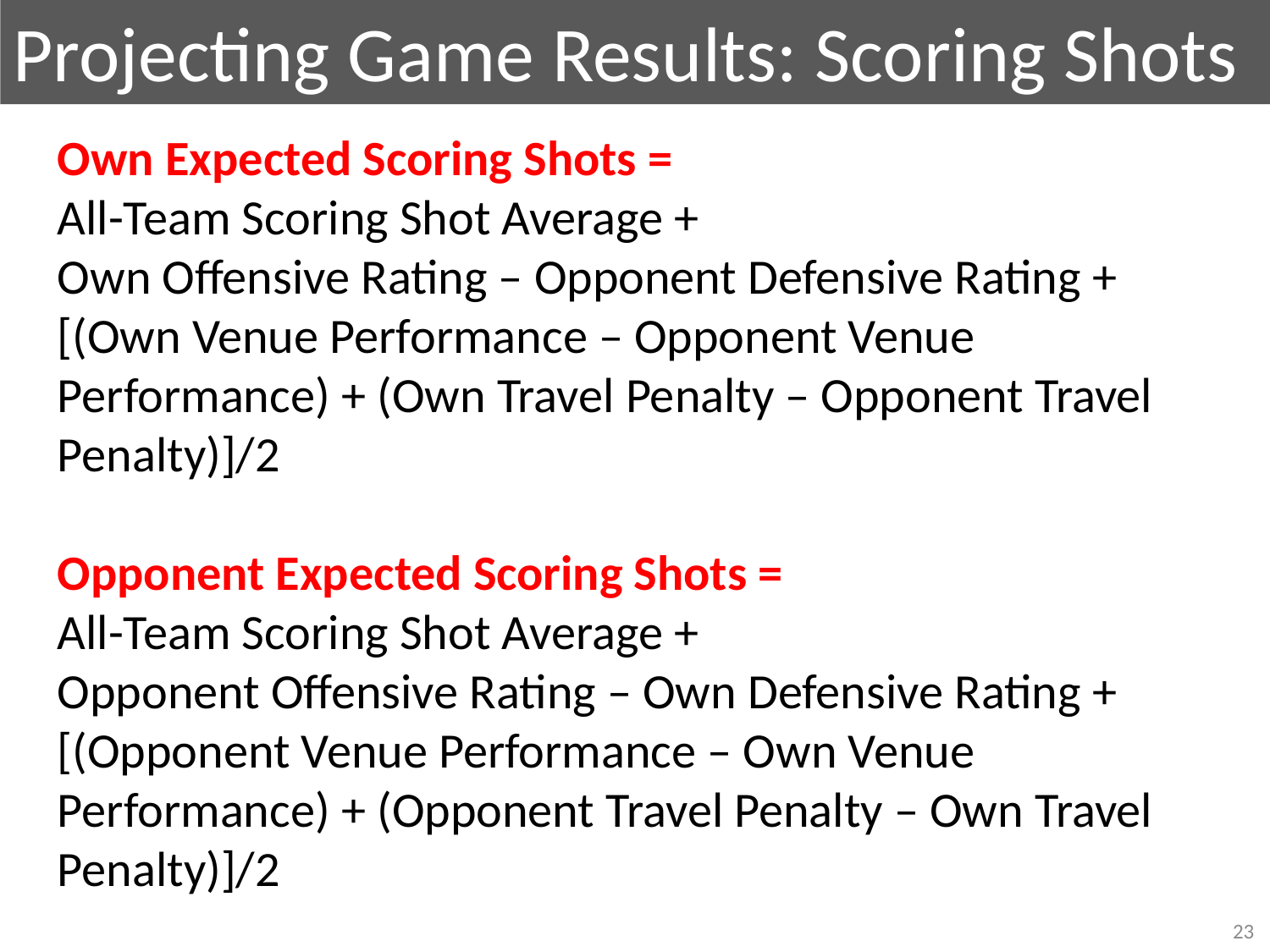

Projecting Game Results: Scoring Shots
Own Expected Scoring Shots =
All-Team Scoring Shot Average +
Own Offensive Rating – Opponent Defensive Rating +
[(Own Venue Performance – Opponent Venue Performance) + (Own Travel Penalty – Opponent Travel Penalty)]/2

Opponent Expected Scoring Shots =
All-Team Scoring Shot Average +
Opponent Offensive Rating – Own Defensive Rating +
[(Opponent Venue Performance – Own Venue Performance) + (Opponent Travel Penalty – Own Travel Penalty)]/2

23